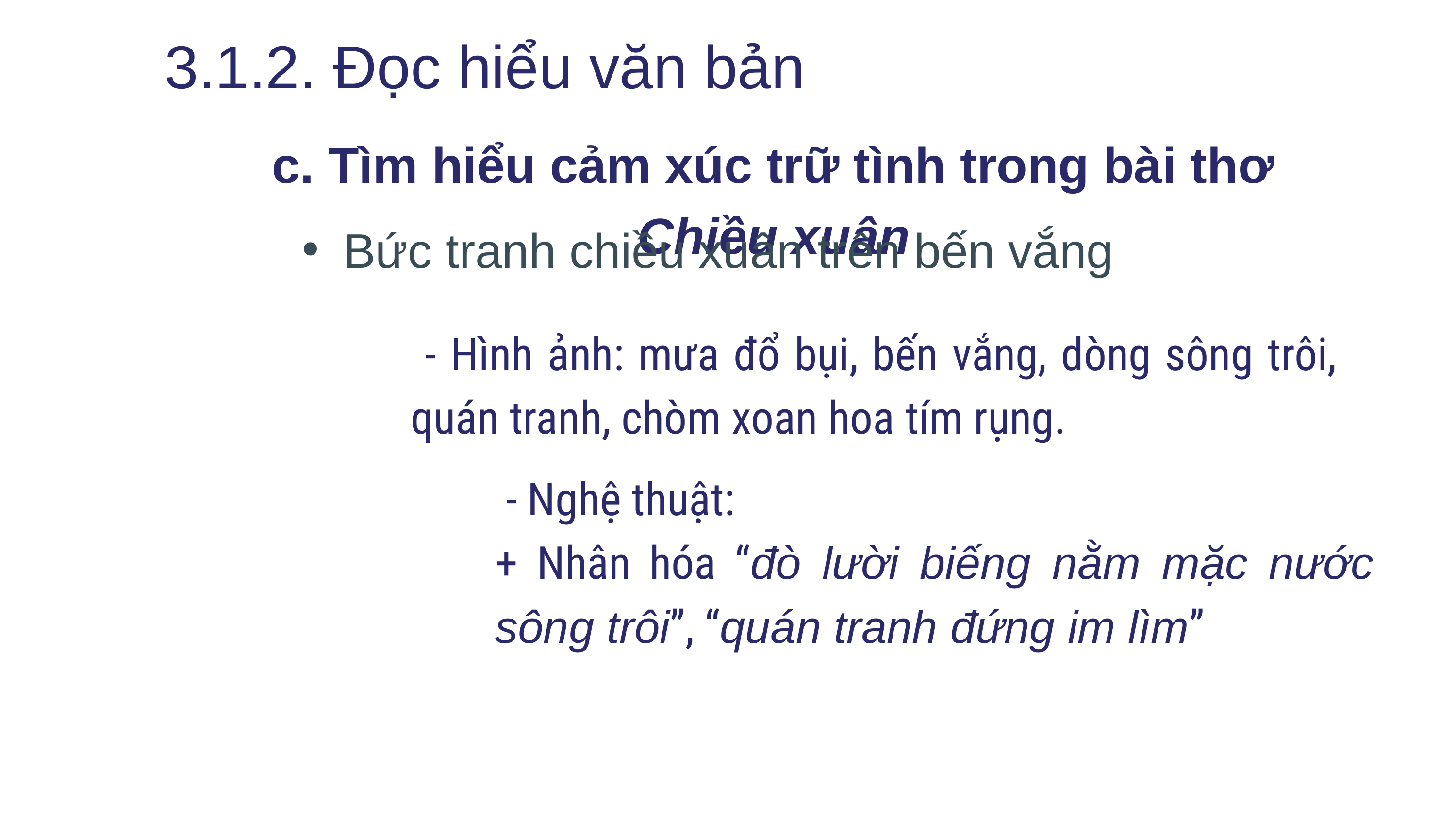

3.1.2. Đọc hiểu văn bản
c. Tìm hiểu cảm xúc trữ tình trong bài thơ Chiều xuân
Bức tranh chiều xuân trên bến vắng
 - Hình ảnh: mưa đổ bụi, bến vắng, dòng sông trôi, quán tranh, chòm xoan hoa tím rụng.
 - Nghệ thuật:
+ Nhân hóa “đò lười biếng nằm mặc nước sông trôi”, “quán tranh đứng im lìm”